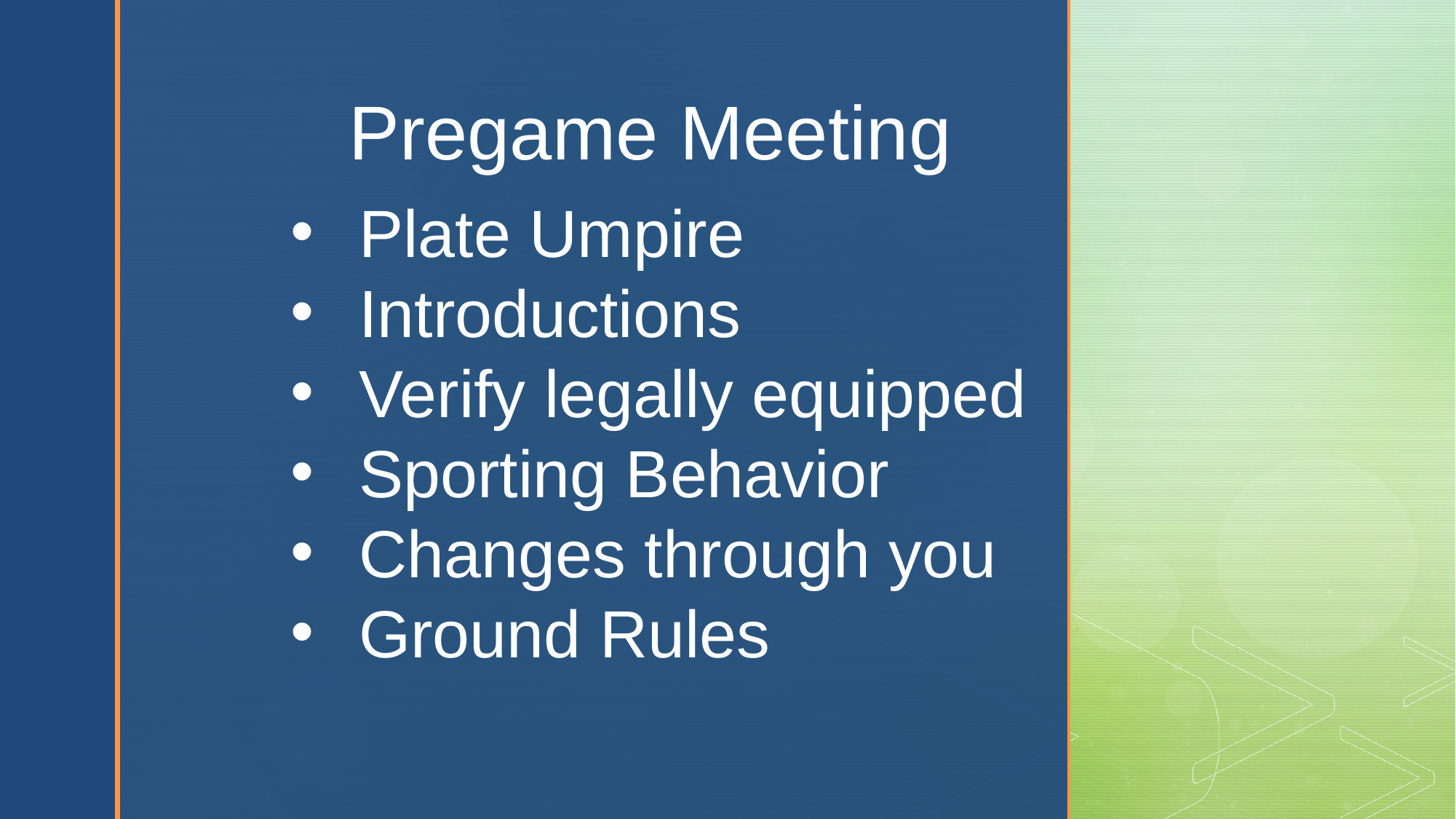

Pregame Meeting

Plate Umpire
Introductions
Verify legally equipped
Sporting Behavior
Changes through you
Ground Rules
#